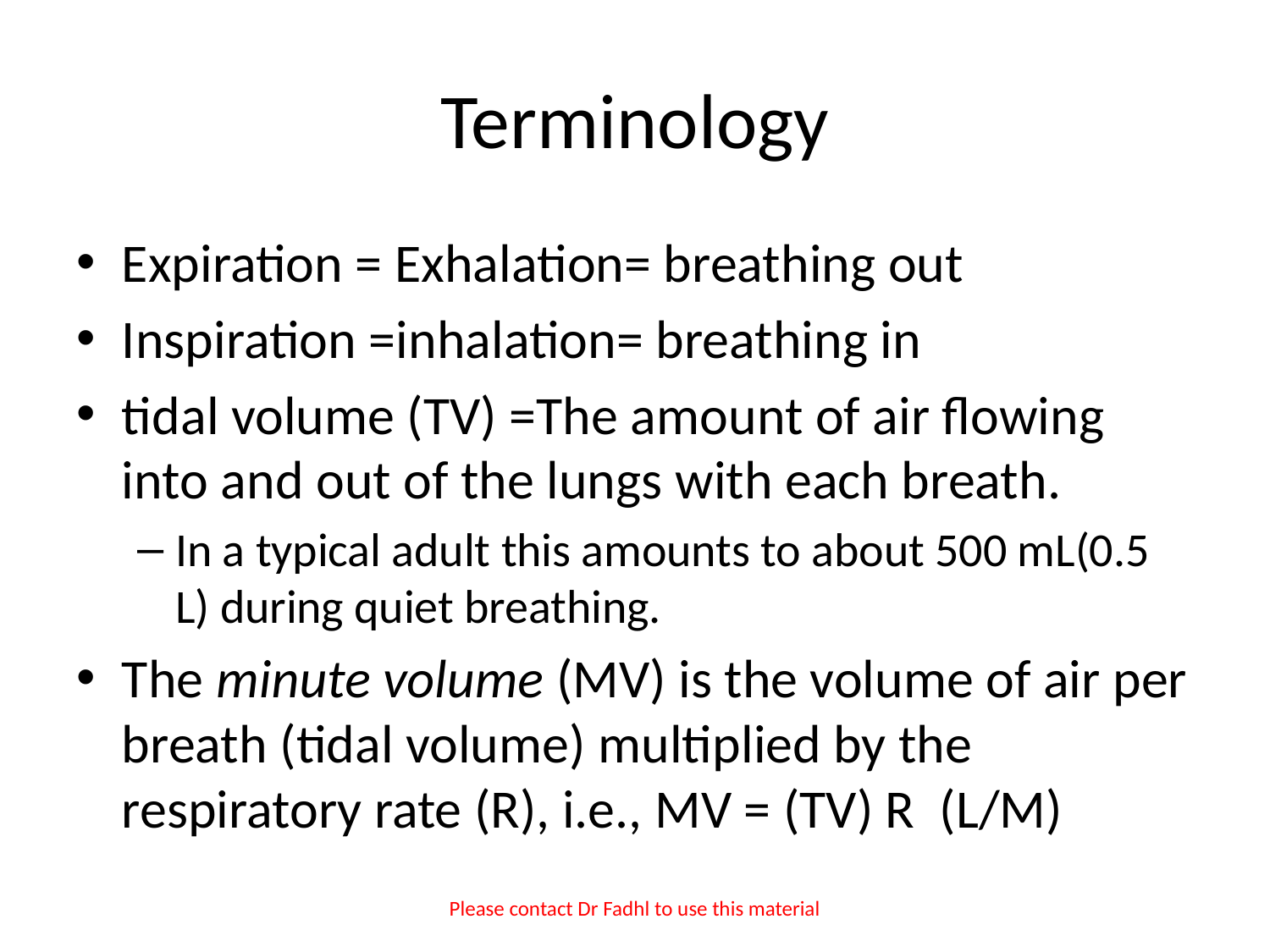

# Terminology
Expiration = Exhalation= breathing out
Inspiration =inhalation= breathing in
tidal volume (TV) =The amount of air flowing into and out of the lungs with each breath.
In a typical adult this amounts to about 500 mL(0.5 L) during quiet breathing.
The minute volume (MV) is the volume of air per breath (tidal volume) multiplied by the respiratory rate (R), i.e., MV = (TV) R  (L/M)

Please contact Dr Fadhl to use this material